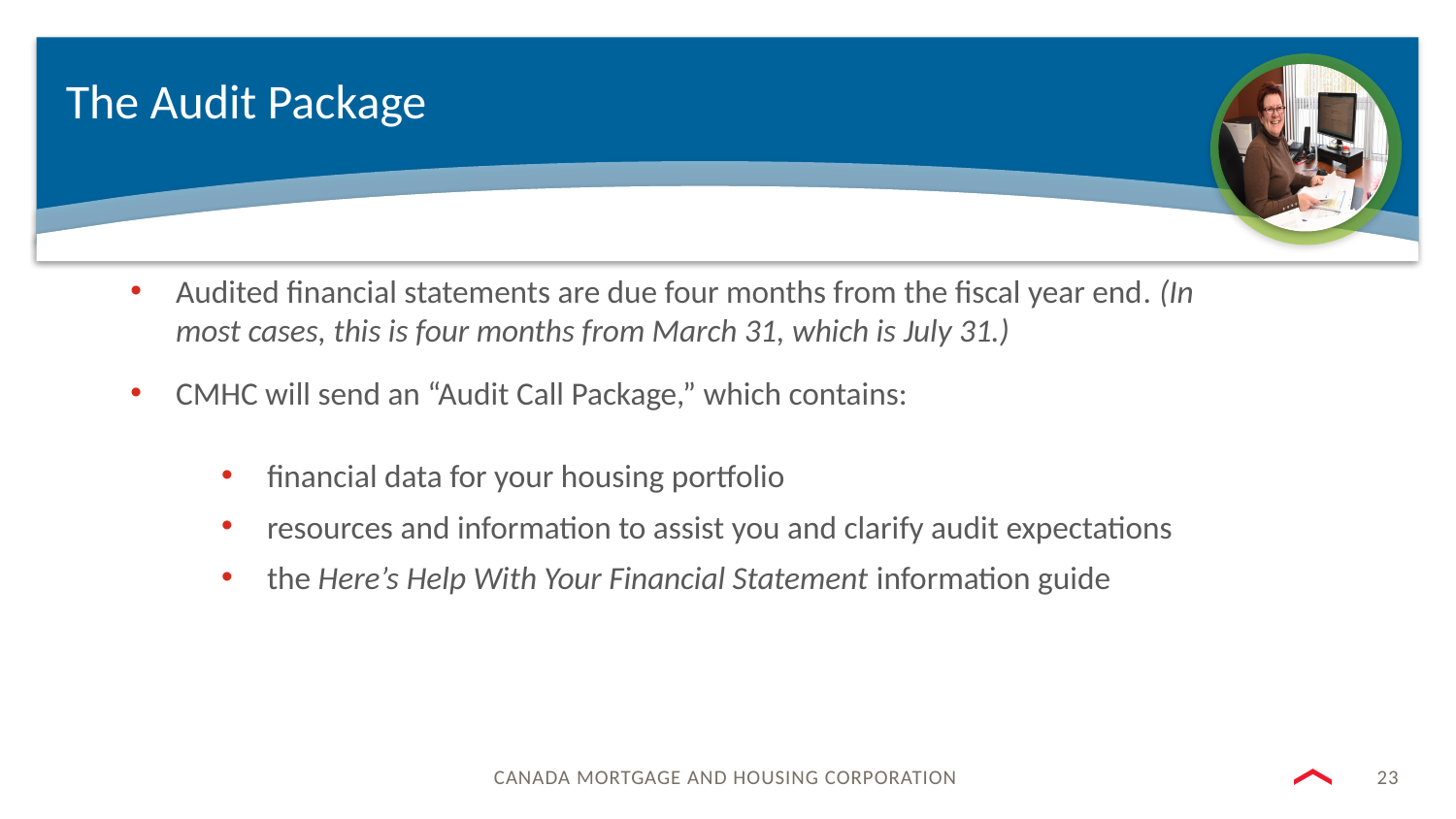

# The Audit Package
Audited financial statements are due four months from the fiscal year end. (In most cases, this is four months from March 31, which is July 31.)
CMHC will send an “Audit Call Package,” which contains:

financial data for your housing portfolio
resources and information to assist you and clarify audit expectations
the Here’s Help With Your Financial Statement information guide

23